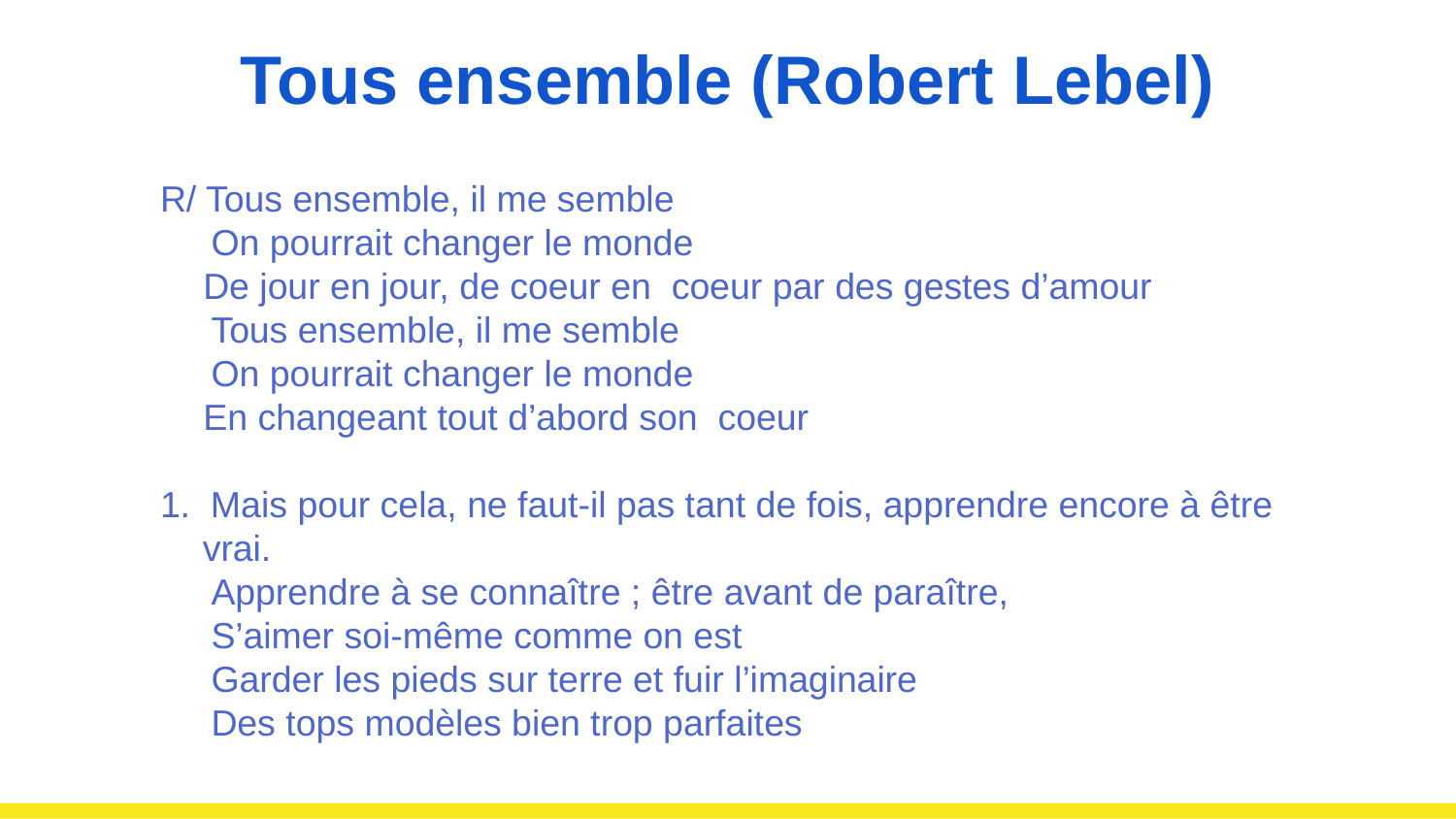

# Tous ensemble (Robert Lebel)

R/ Tous ensemble, il me semble
     On pourrait changer le monde
De jour en jour, de coeur en  coeur par des gestes d’amour
     Tous ensemble, il me semble
     On pourrait changer le monde
En changeant tout d’abord son  coeur

1.  Mais pour cela, ne faut-il pas tant de fois, apprendre encore à être vrai.
     Apprendre à se connaître ; être avant de paraître,
     S’aimer soi-même comme on est
     Garder les pieds sur terre et fuir l’imaginaire
     Des tops modèles bien trop parfaites